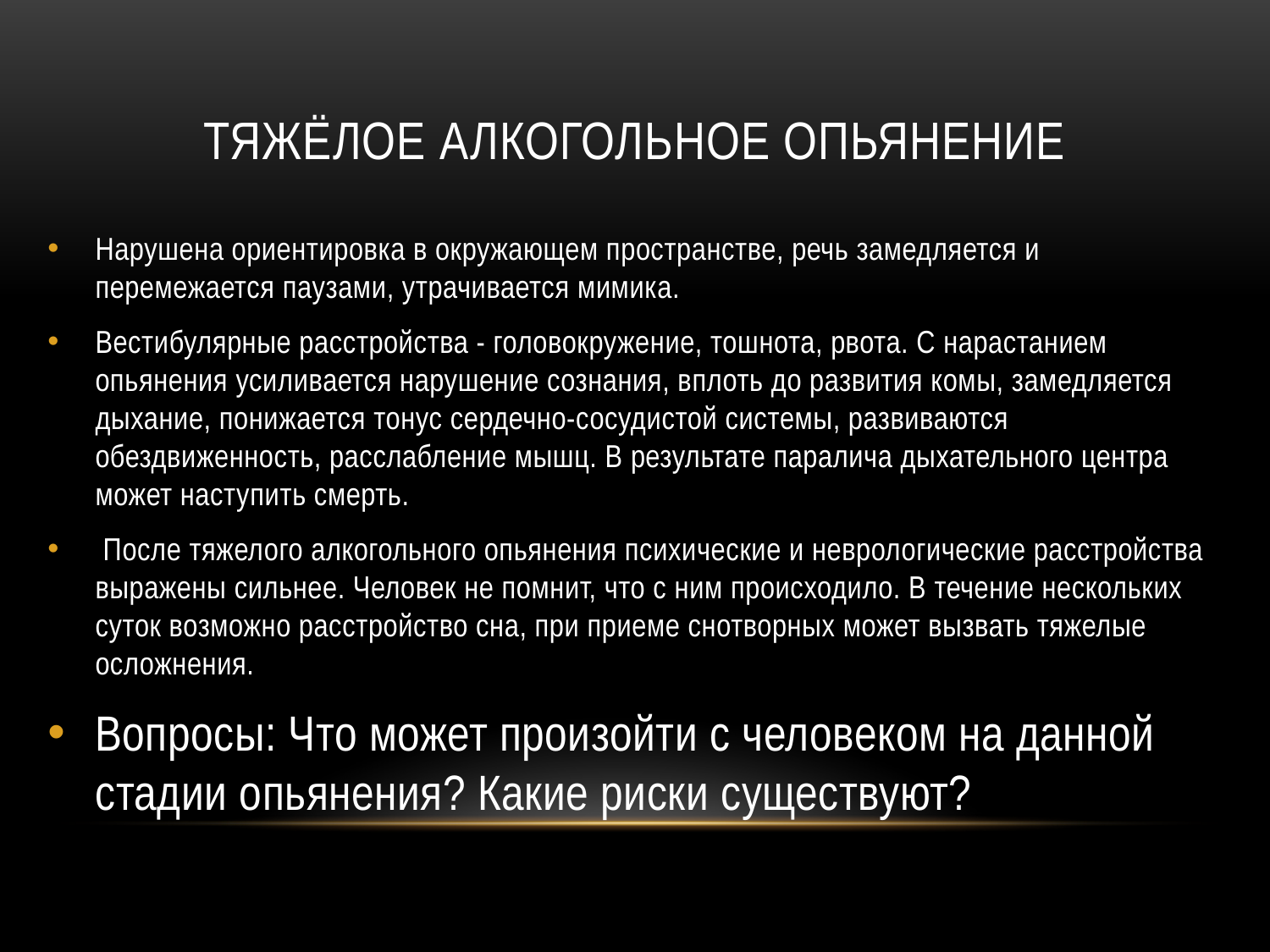

# тяжёлое алкогольное опьянение
Нарушена ориентировка в окружающем пространстве, речь замедляется и перемежается паузами, утрачивается мимика.
Вестибулярные расстройства - головокружение, тошнота, рвота. С нарастанием опьянения усиливается нарушение сознания, вплоть до развития комы, замедляется дыхание, понижается тонус сердечно-сосудистой системы, развиваются обездвиженность, расслабление мышц. В результате паралича дыхательного центра может наступить смерть.
 После тяжелого алкогольного опьянения психические и неврологические расстройства выражены сильнее. Человек не помнит, что с ним происходило. В течение нескольких суток возможно расстройство сна, при приеме снотворных может вызвать тяжелые осложнения.
Вопросы: Что может произойти с человеком на данной стадии опьянения? Какие риски существуют?